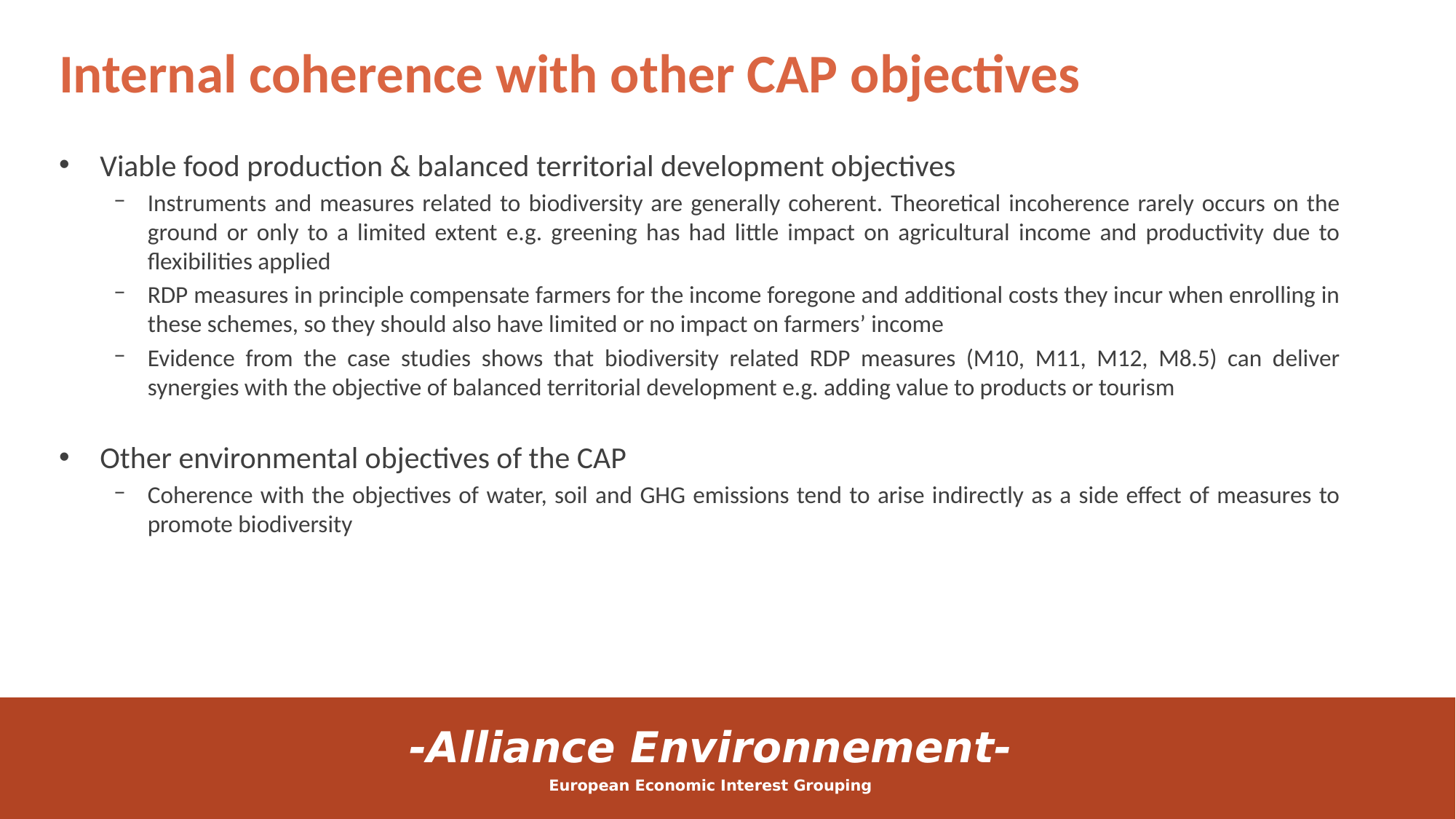

# Internal coherence with other CAP objectives
Viable food production & balanced territorial development objectives
Instruments and measures related to biodiversity are generally coherent. Theoretical incoherence rarely occurs on the ground or only to a limited extent e.g. greening has had little impact on agricultural income and productivity due to flexibilities applied
RDP measures in principle compensate farmers for the income foregone and additional costs they incur when enrolling in these schemes, so they should also have limited or no impact on farmers’ income
Evidence from the case studies shows that biodiversity related RDP measures (M10, M11, M12, M8.5) can deliver synergies with the objective of balanced territorial development e.g. adding value to products or tourism

Other environmental objectives of the CAP
Coherence with the objectives of water, soil and GHG emissions tend to arise indirectly as a side effect of measures to promote biodiversity